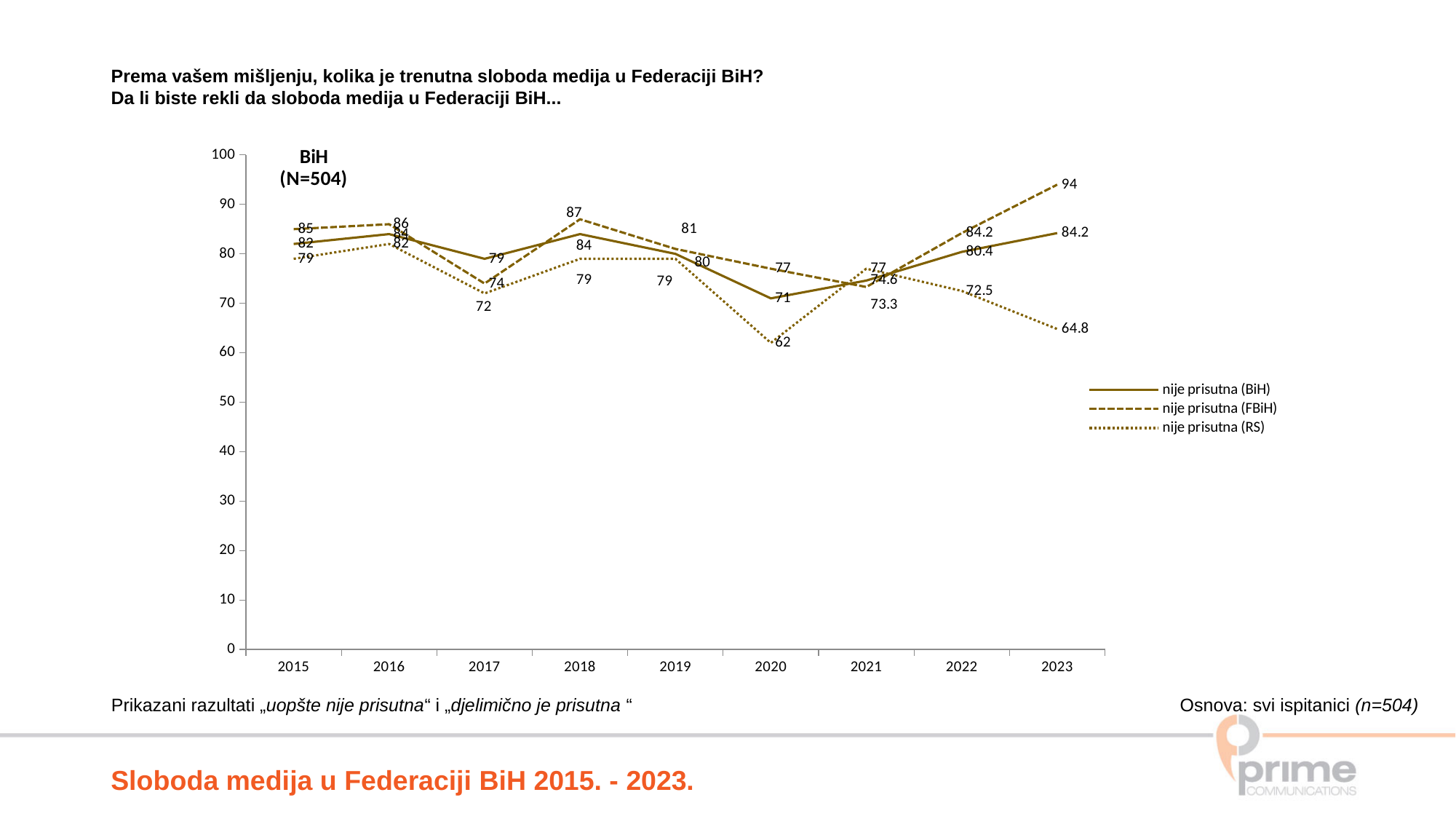

Prema vašem mišljenju, kolika je trenutna sloboda medija u Federaciji BiH?
Da li biste rekli da sloboda medija u Federaciji BiH...

### Chart: BiH
(N=504)

| Category |
|---|

### Chart

| Category | nije prisutna (BiH) | nije prisutna (FBiH) | nije prisutna (RS) |
|---|---|---|---|
| 2015.0 | 82.0 | 85.0 | 79.0 |
| 2016.0 | 84.0 | 86.0 | 82.0 |
| 2017.0 | 79.0 | 74.0 | 72.0 |
| 2018.0 | 84.0 | 87.0 | 79.0 |
| 2019.0 | 80.0 | 81.0 | 79.0 |
| 2020.0 | 71.0 | 77.0 | 62.0 |
| 2021.0 | 74.6 | 73.3 | 77.0 |
| 2022.0 | 80.4 | 84.2 | 72.5 |
| 2023.0 | 84.2 | 94.0 | 64.8 |
Prikazani razultati „uopšte nije prisutna“ i „djelimično je prisutna “	                                                                                                                             Osnova: svi ispitanici (n=504)

Sloboda medija u Federaciji BiH 2015. - 2023.